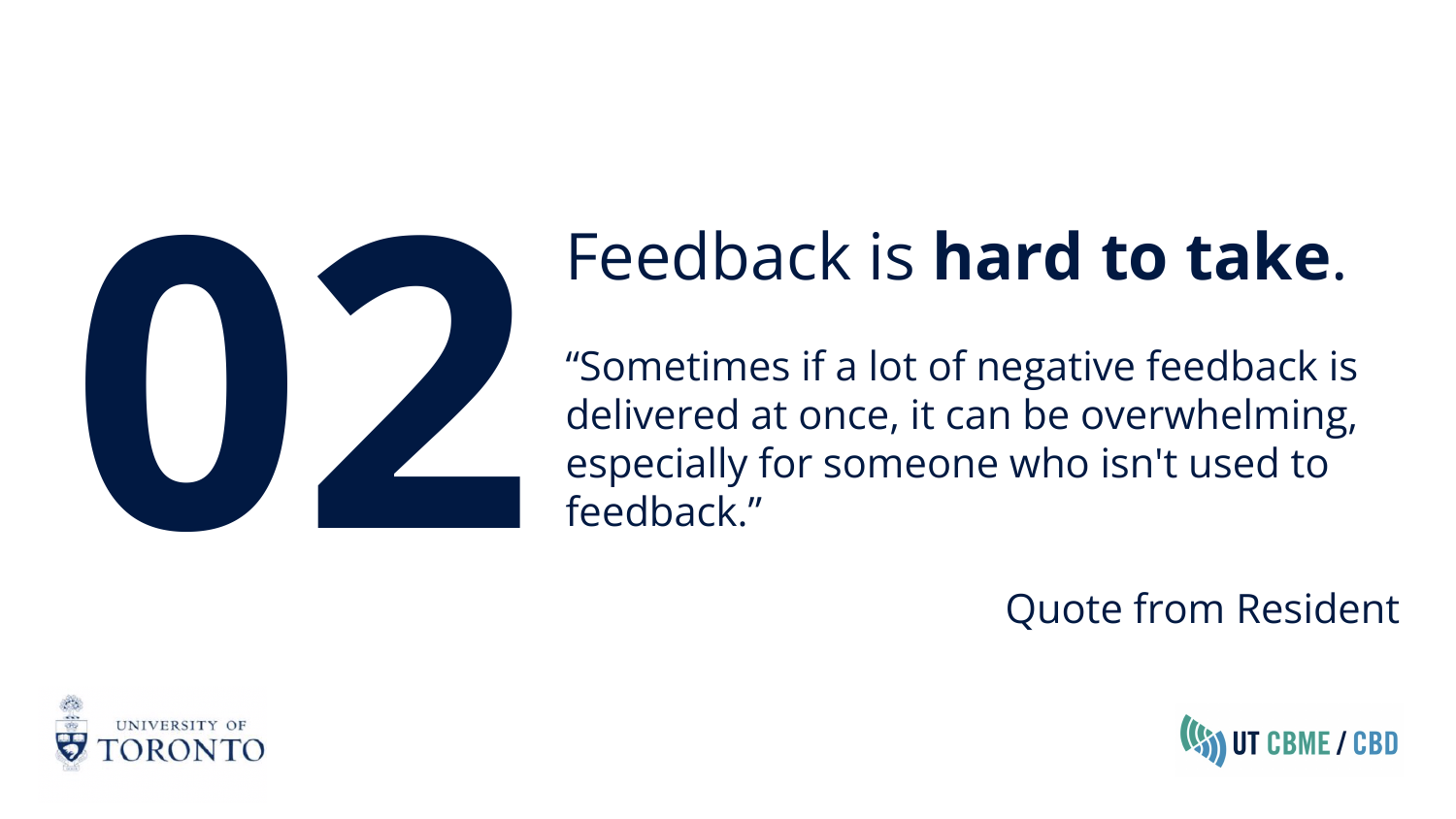

02
Feedback is hard to take.
“Sometimes if a lot of negative feedback is delivered at once, it can be overwhelming, especially for someone who isn't used to feedback.”

Quote from Resident